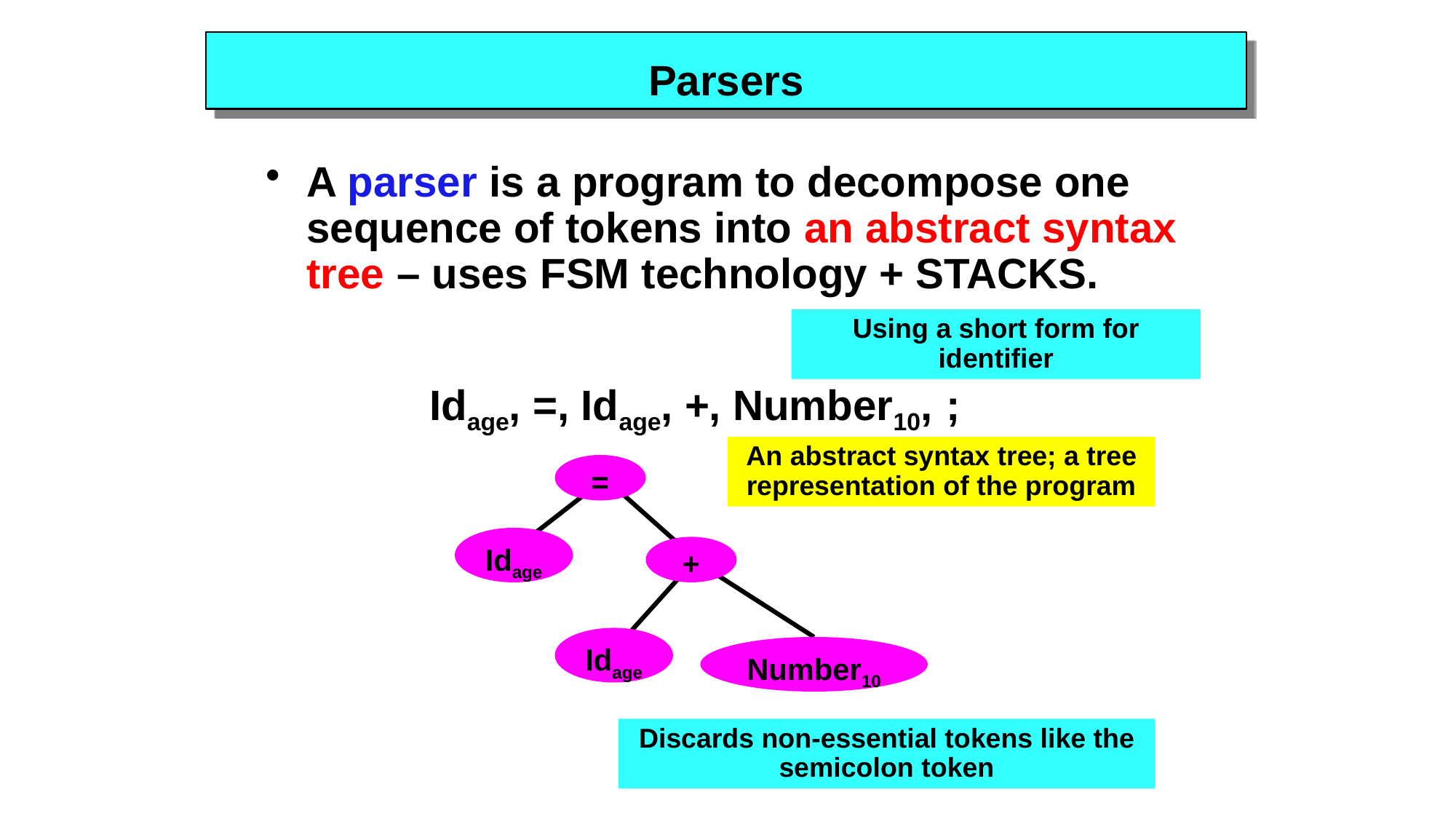

# Parsers
A parser is a program to decompose one sequence of tokens into an abstract syntax tree – uses FSM technology + STACKS.
Using a short form for identifier
Idage, =, Idage, +, Number10,  ;
An abstract syntax tree; a tree representation of the program
=
Idage
+
Idage
Number10
Discards non-essential tokens like the semicolon token